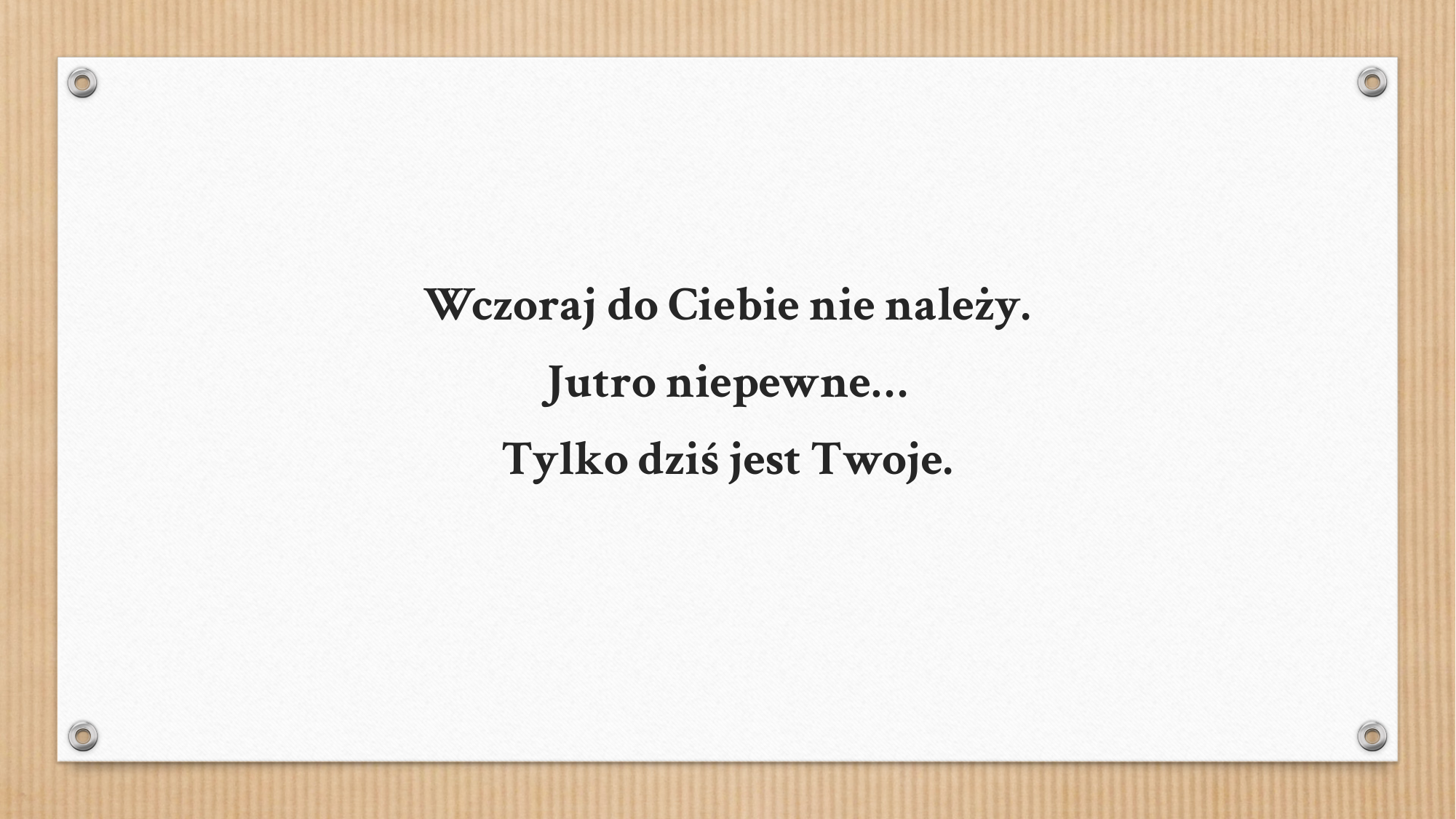

Wczoraj do Ciebie nie należy.
Jutro niepewne…
Tylko dziś jest Twoje.